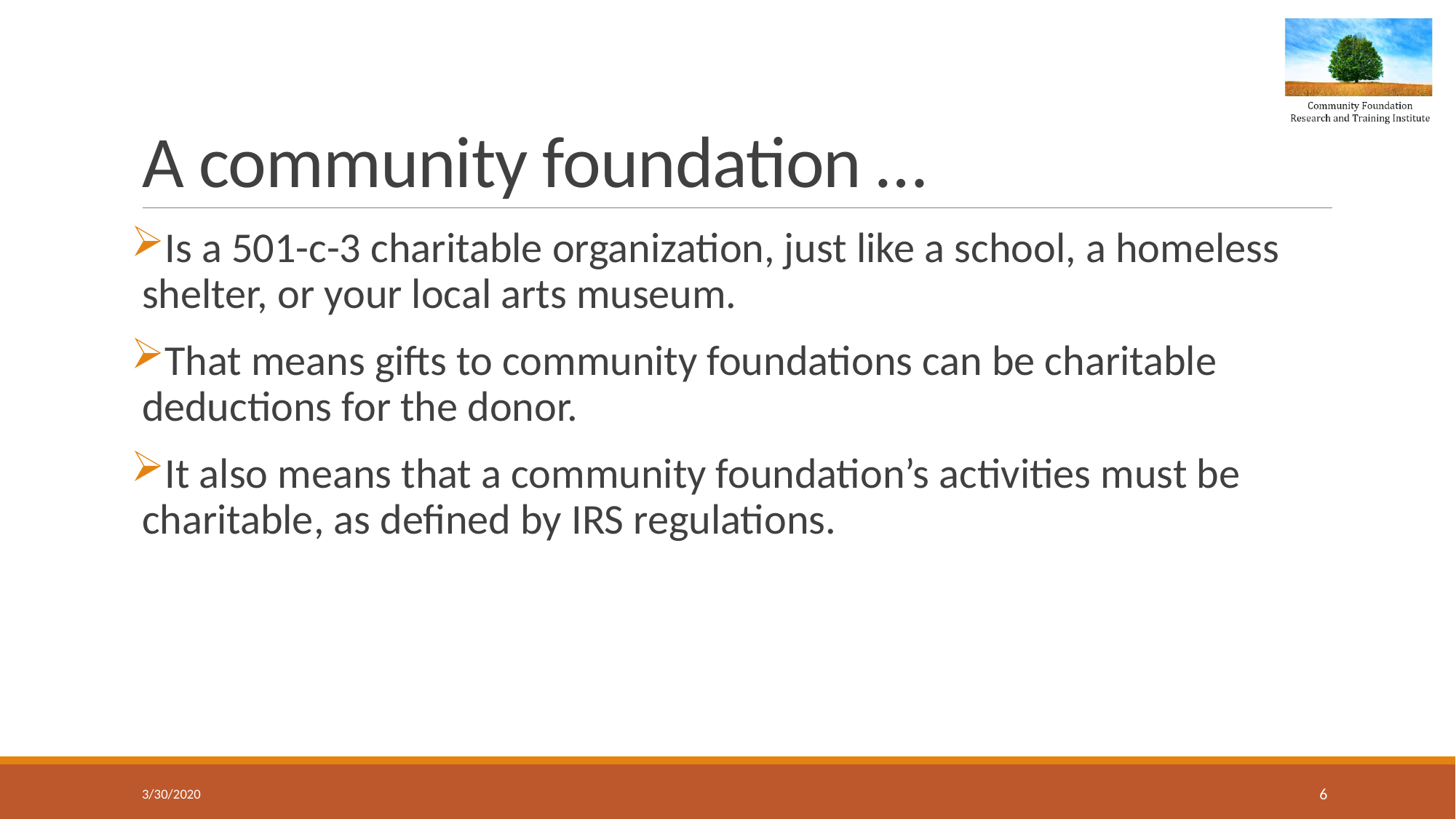

# A community foundation …
Is a 501-c-3 charitable organization, just like a school, a homeless shelter, or your local arts museum.
That means gifts to community foundations can be charitable deductions for the donor.
It also means that a community foundation’s activities must be charitable, as defined by IRS regulations.
3/30/2020
6